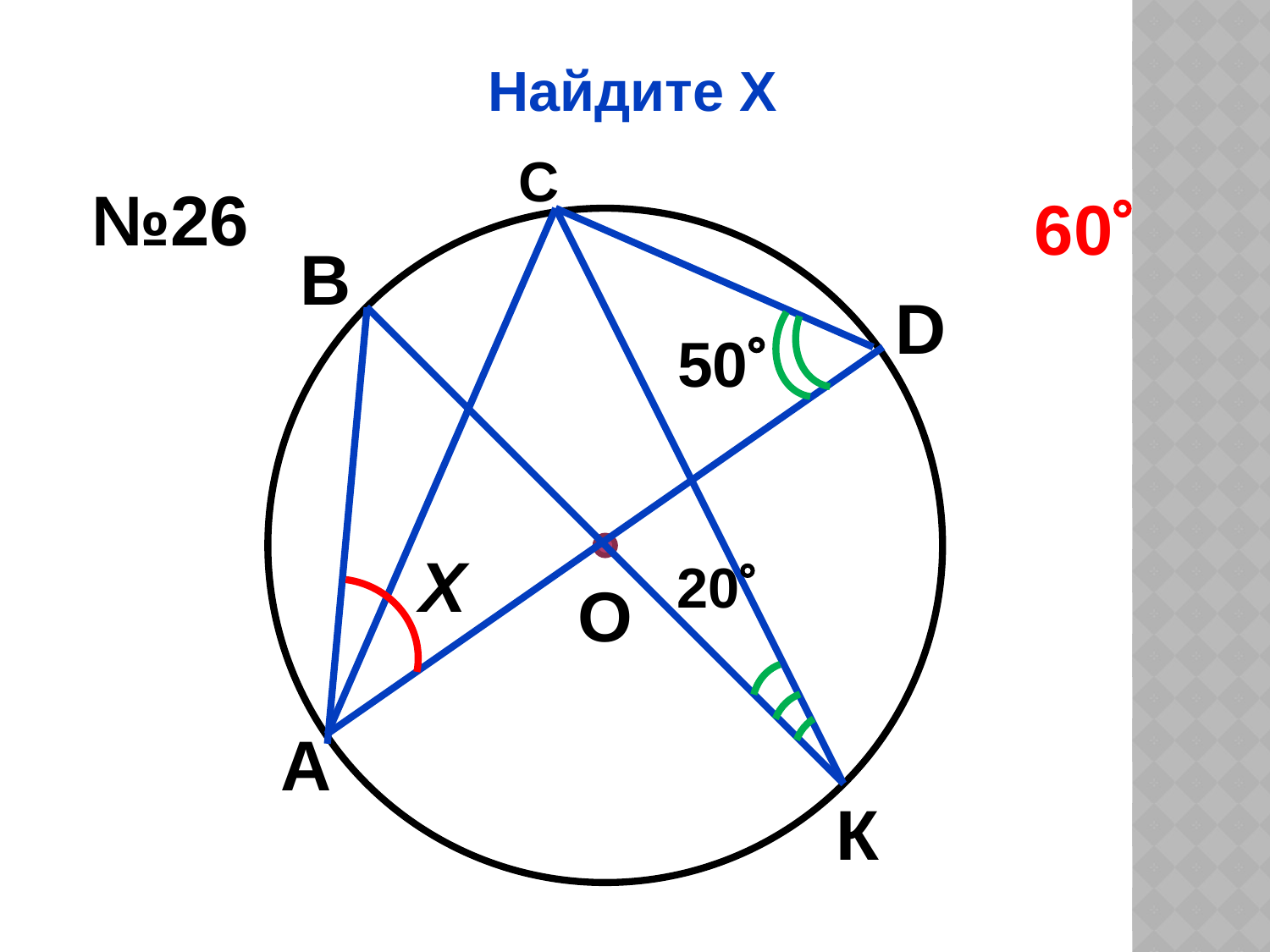

# Найдите Х
С
№26
60°

В
D

50°
Х

20°
О

А
К